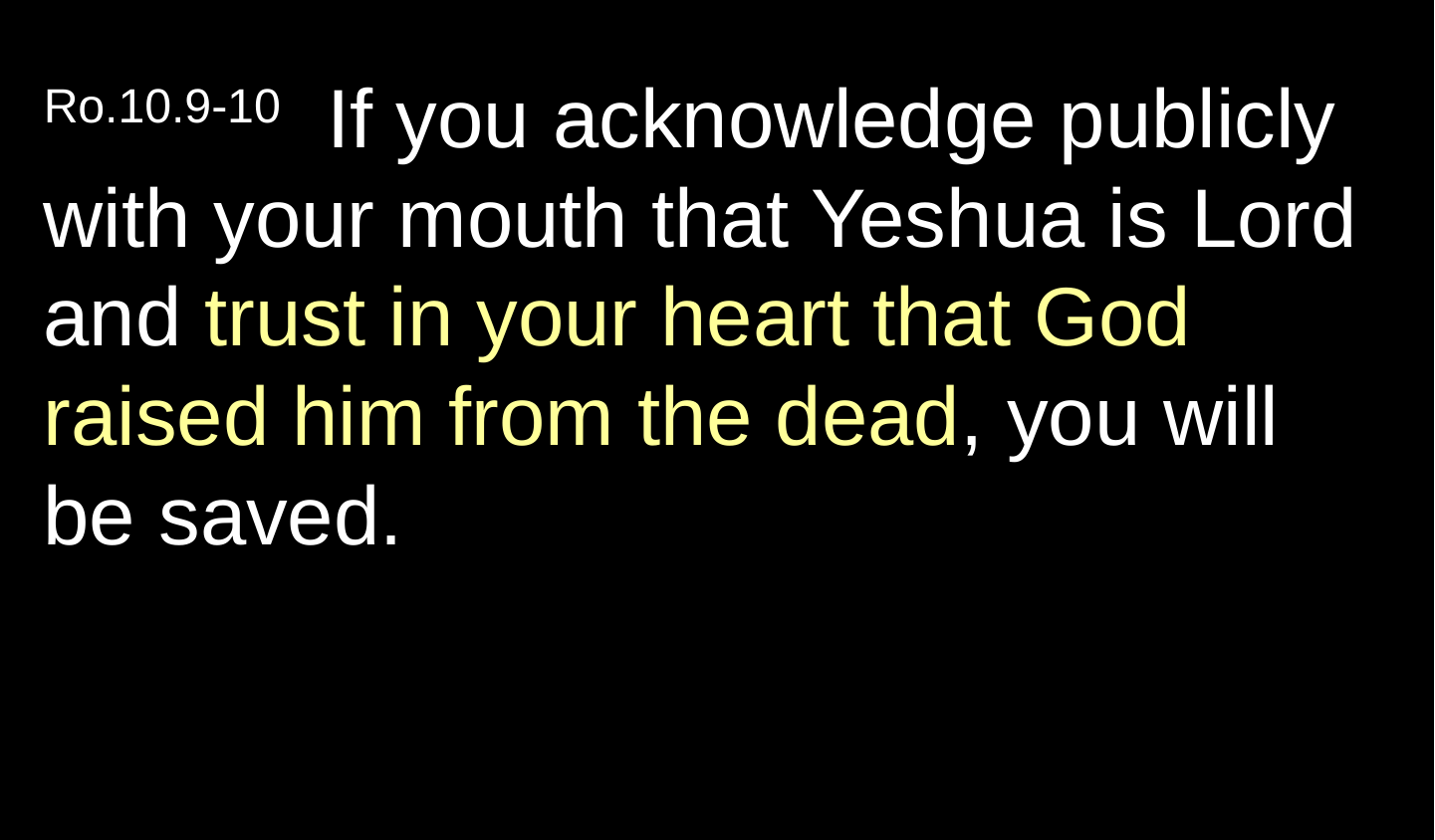

Ro.10.9-10  If you acknowledge publicly with your mouth that Yeshua is Lord and trust in your heart that God raised him from the dead, you will be saved.